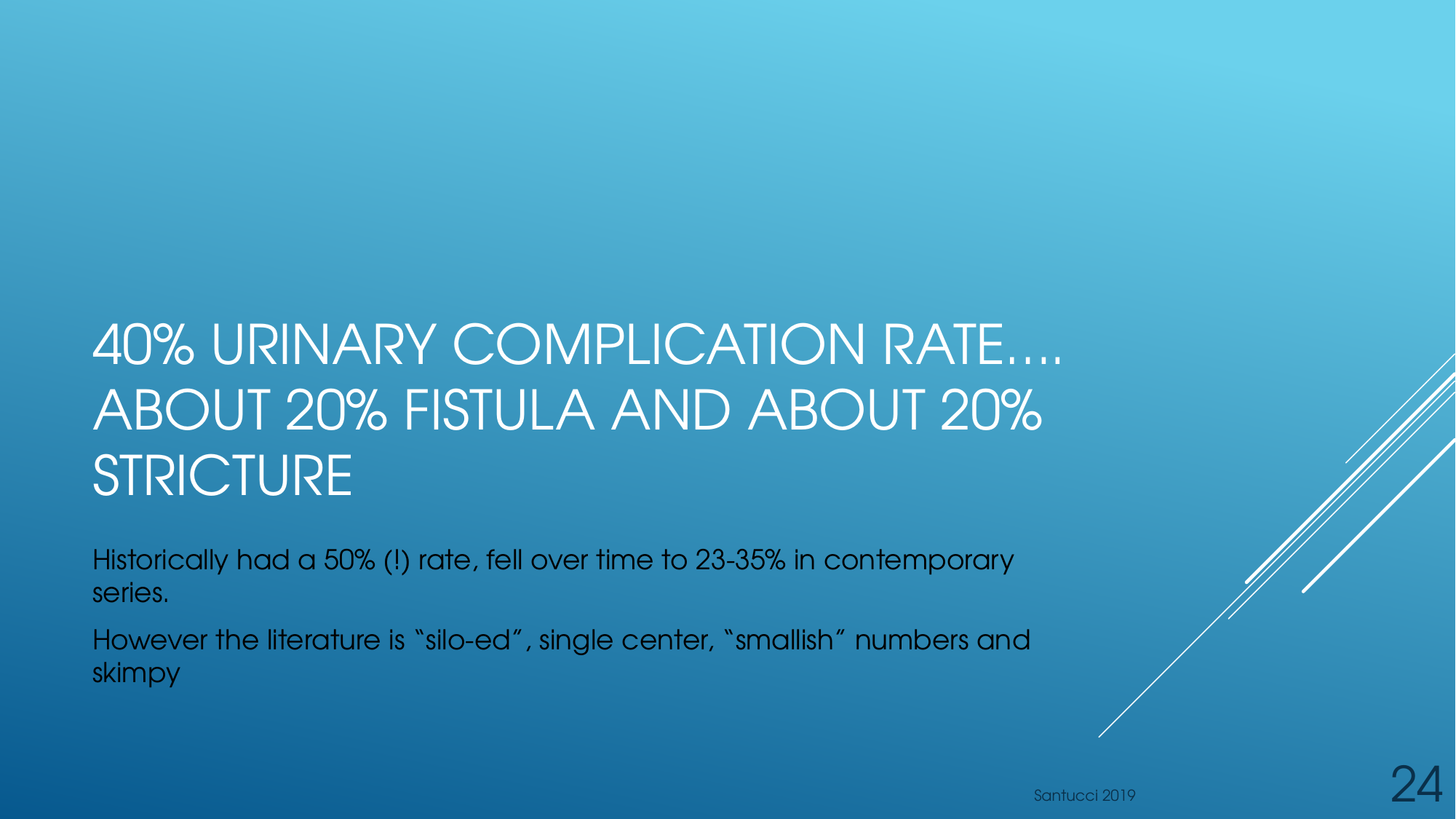

# 40% urinary complication rate…. About 20% Fistula and about 20% stricture
Historically had a 50% (!) rate, fell over time to 23-35% in contemporary series.
However the literature is “silo-ed”, single center, “smallish” numbers and skimpy
24
Santucci 2019